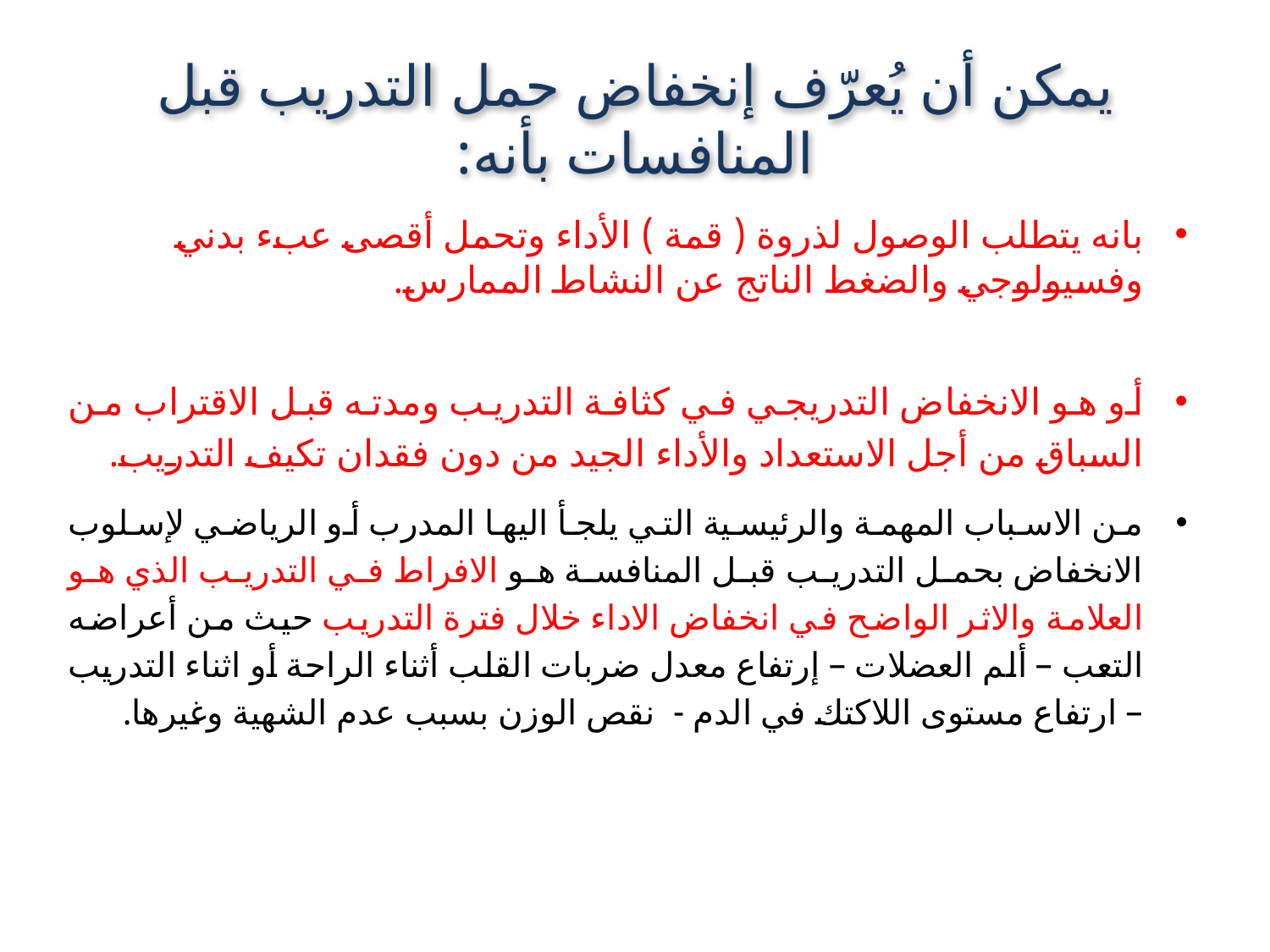

# يمكن أن يُعرّف إنخفاض حمل التدريب قبل المنافسات بأنه:

بانه يتطلب الوصول لذروة ( قمة ) الأداء وتحمل أقصى عبء بدني وفسيولوجي والضغط الناتج عن النشاط الممارس.

أو هو الانخفاض التدريجي في كثافة التدريب ومدته قبل الاقتراب من السباق من أجل الاستعداد والأداء الجيد من دون فقدان تكيف التدريب.
من الاسباب المهمة والرئيسية التي يلجأ اليها المدرب أو الرياضي لإسلوب الانخفاض بحمل التدريب قبل المنافسة هو الافراط في التدريب الذي هو العلامة والاثر الواضح في انخفاض الاداء خلال فترة التدريب حيث من أعراضه التعب – ألم العضلات – إرتفاع معدل ضربات القلب أثناء الراحة أو اثناء التدريب – ارتفاع مستوى اللاكتك في الدم -  نقص الوزن بسبب عدم الشهية وغيرها.